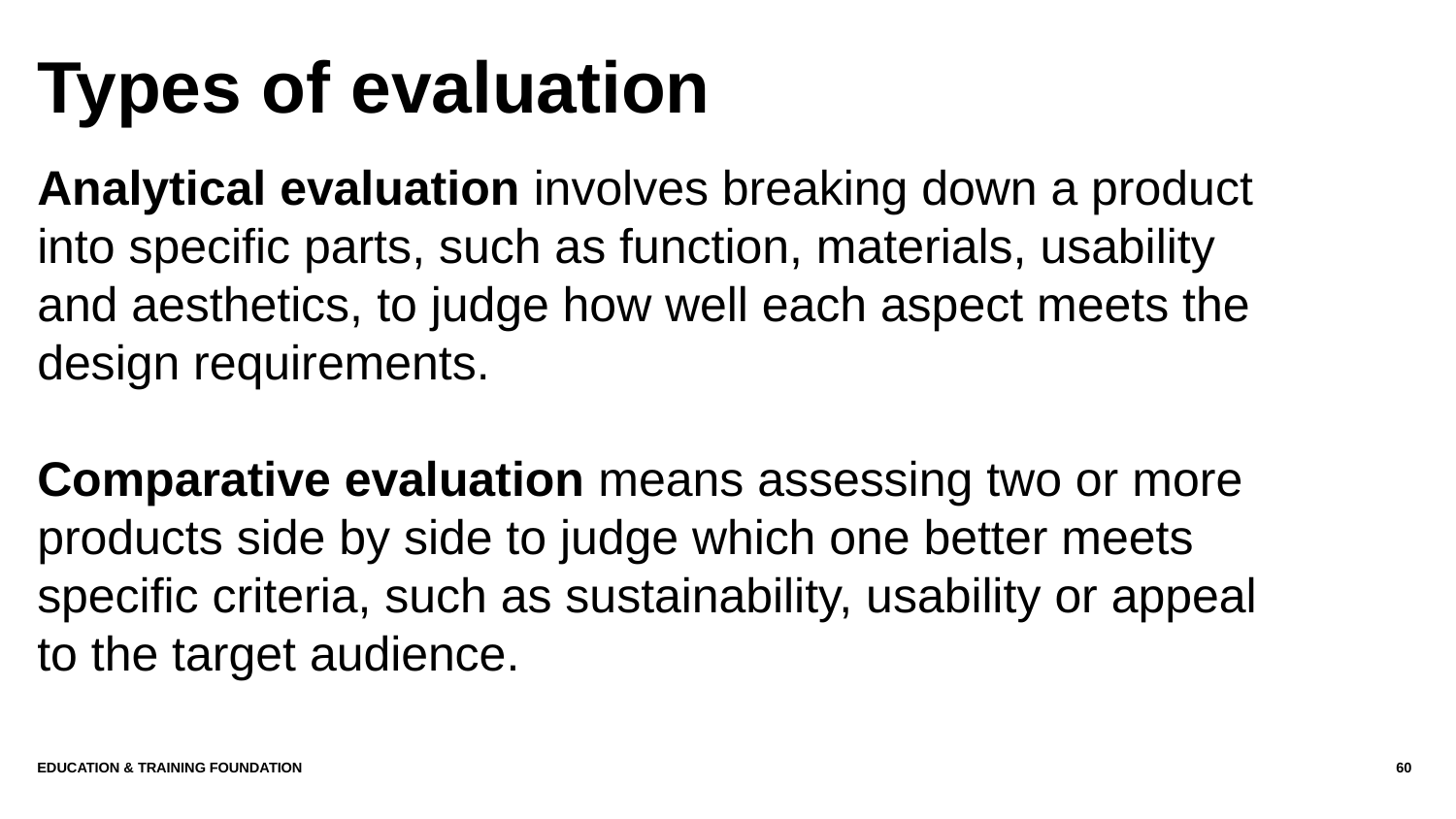

# Types of evaluation
Analytical evaluation involves breaking down a product into specific parts, such as function, materials, usability and aesthetics, to judge how well each aspect meets the design requirements.

Comparative evaluation means assessing two or more products side by side to judge which one better meets specific criteria, such as sustainability, usability or appeal to the target audience.

Education & Training Foundation
60